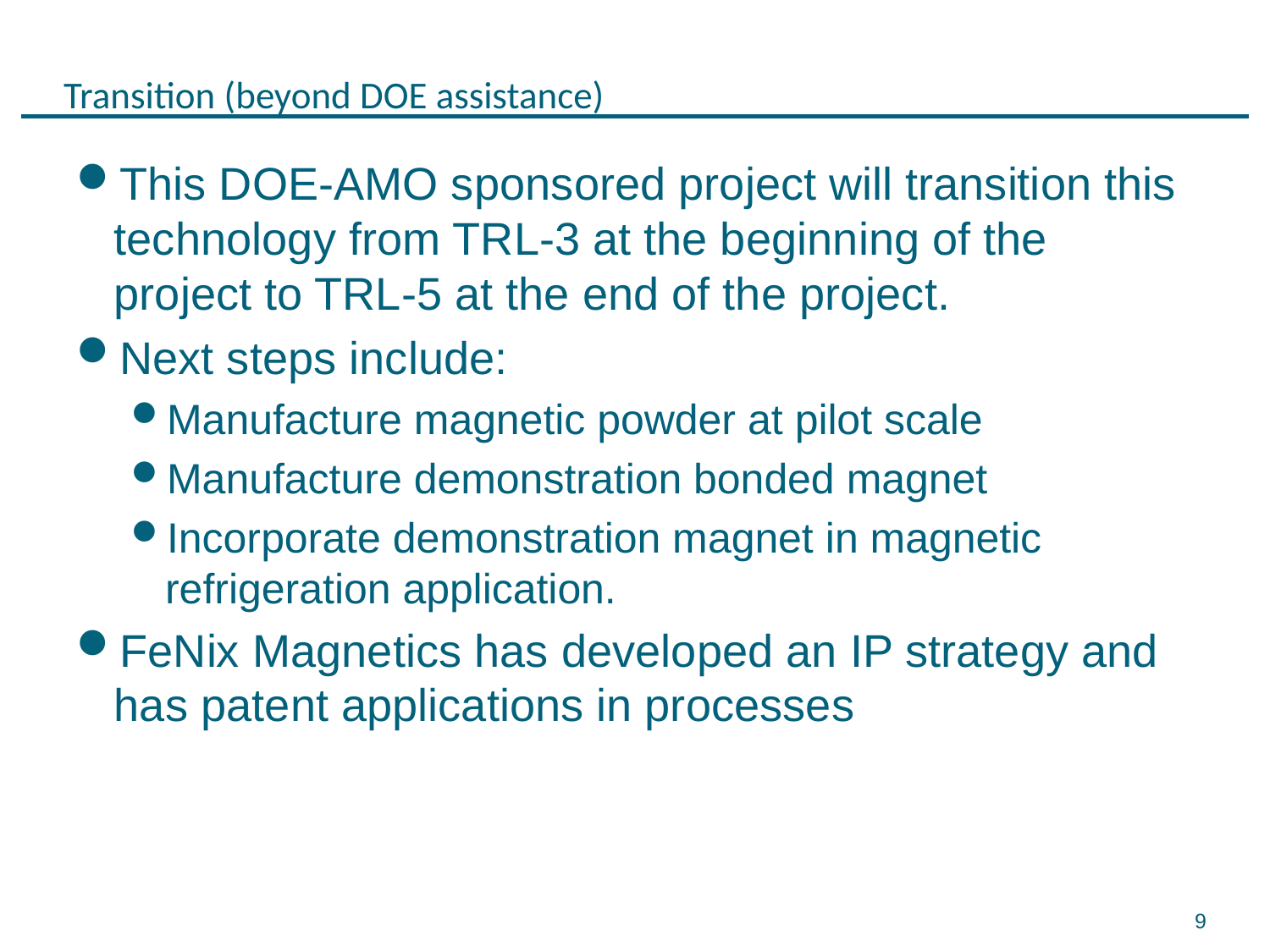

# Transition (beyond DOE assistance)
This DOE-AMO sponsored project will transition this technology from TRL-3 at the beginning of the project to TRL-5 at the end of the project.
Next steps include:
Manufacture magnetic powder at pilot scale
Manufacture demonstration bonded magnet
Incorporate demonstration magnet in magnetic refrigeration application.
FeNix Magnetics has developed an IP strategy and has patent applications in processes

9